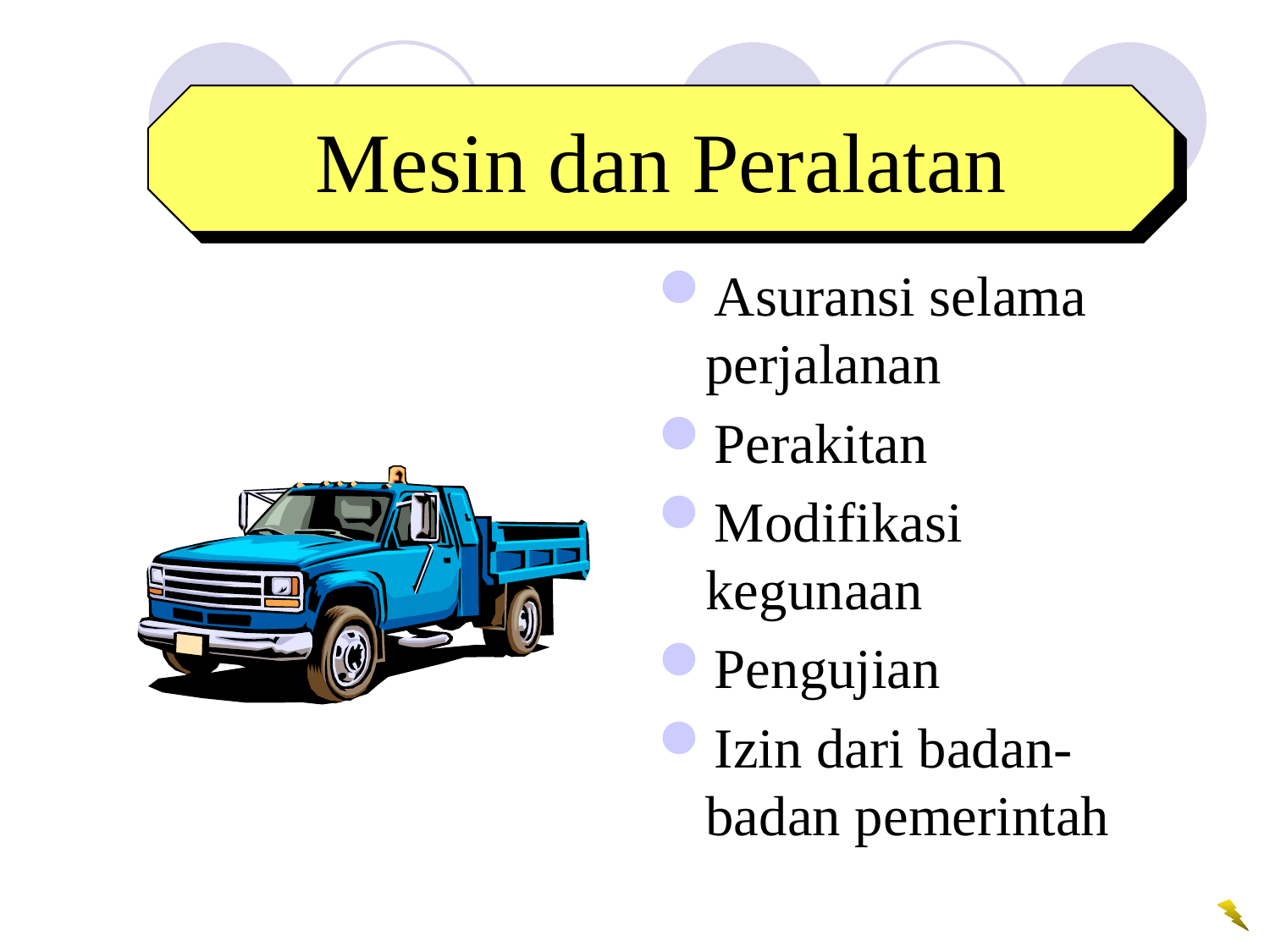

Mesin dan Peralatan
Asuransi selama perjalanan
Perakitan
Modifikasi kegunaan
Pengujian
Izin dari badan-badan pemerintah